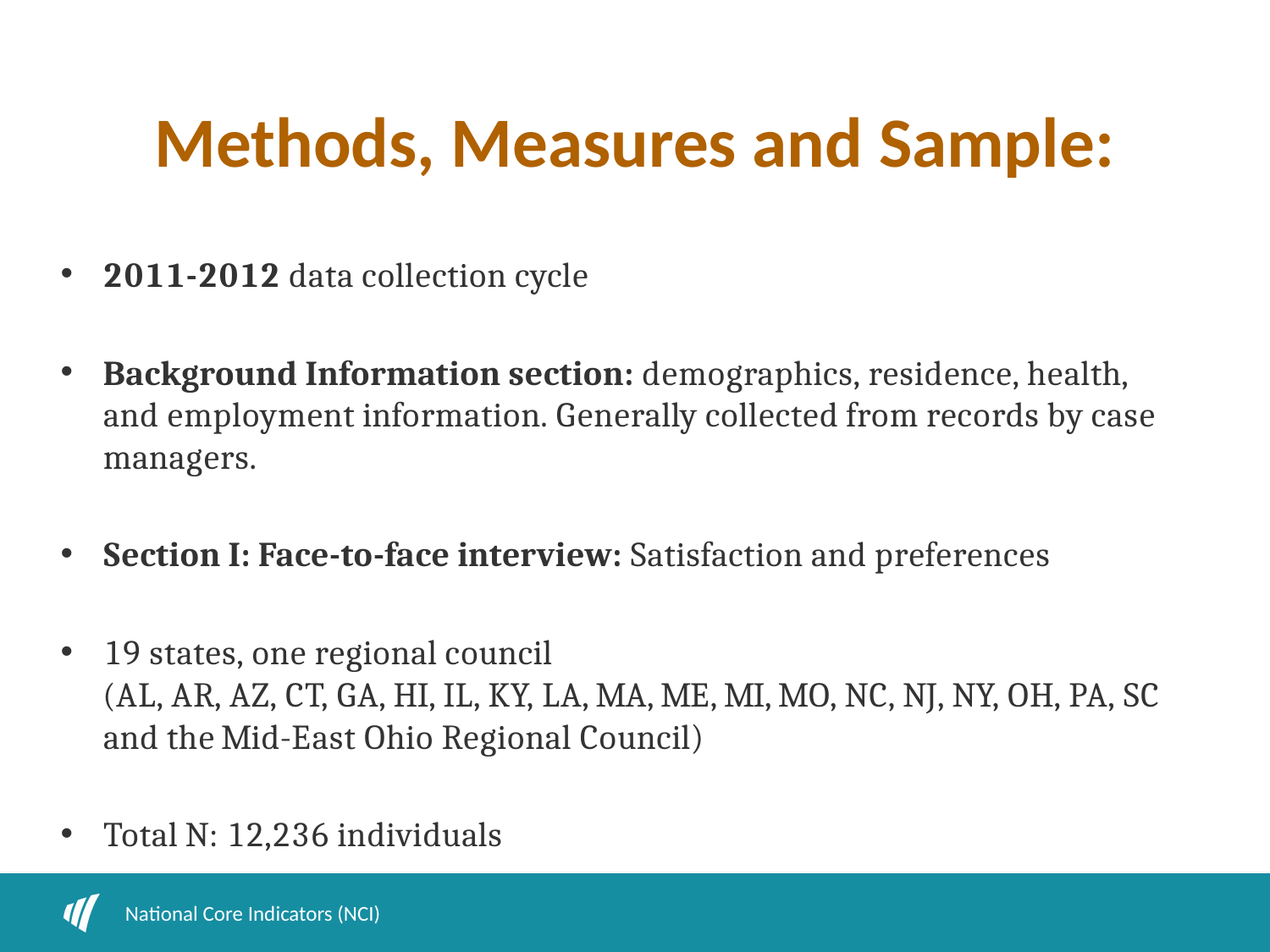

# Methods, Measures and Sample:

2011-2012 data collection cycle

Background Information section: demographics, residence, health, and employment information. Generally collected from records by case managers.

Section I: Face-to-face interview: Satisfaction and preferences

19 states, one regional council
(AL, AR, AZ, CT, GA, HI, IL, KY, LA, MA, ME, MI, MO, NC, NJ, NY, OH, PA, SC and the Mid-East Ohio Regional Council)

Total N: 12,236 individuals

National Core Indicators (NCI)